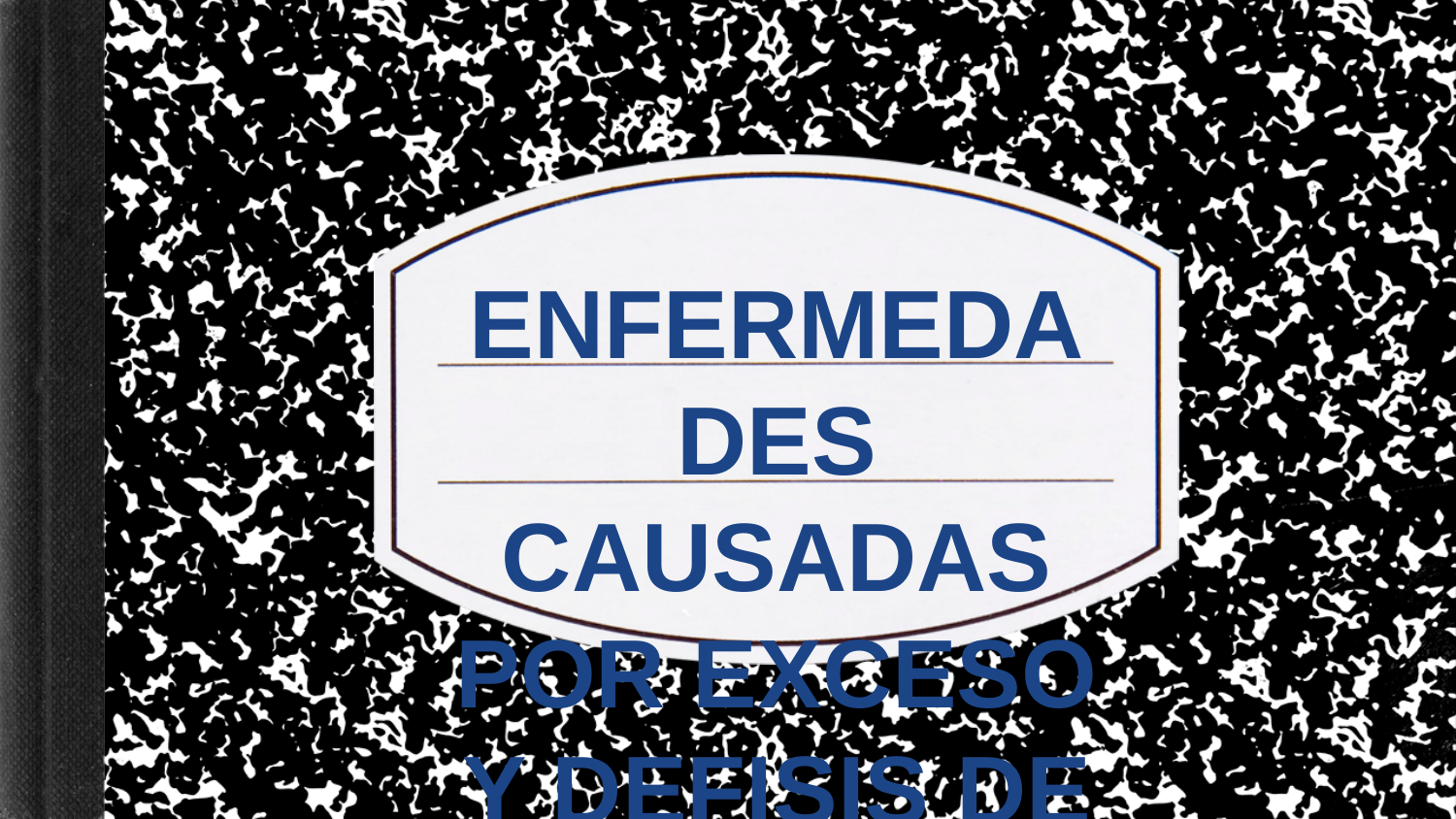

# ENFERMEDADES CAUSADAS POR EXCESO Y DEFISIS DE PROTEÍNAS